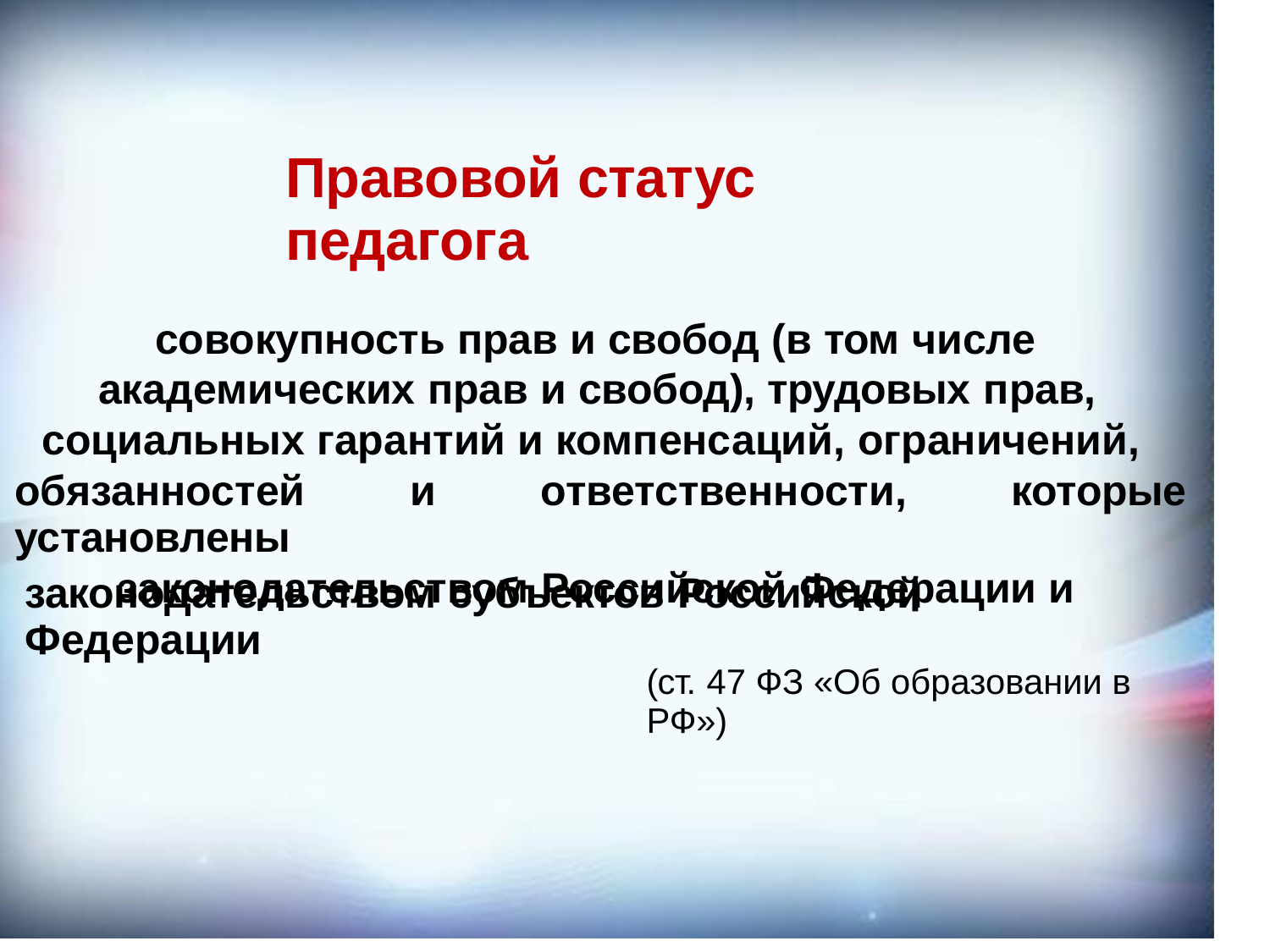

Правовой статус педагога
совокупность прав и свобод (в том числе
академических прав и свобод), трудовых прав,
социальных гарантий и компенсаций, ограничений,
обязанностей и ответственности, которые установлены
законодательством Российской Федерации и
законодательством субъектов Российской Федерации
(ст. 47 ФЗ «Об образовании в РФ»)